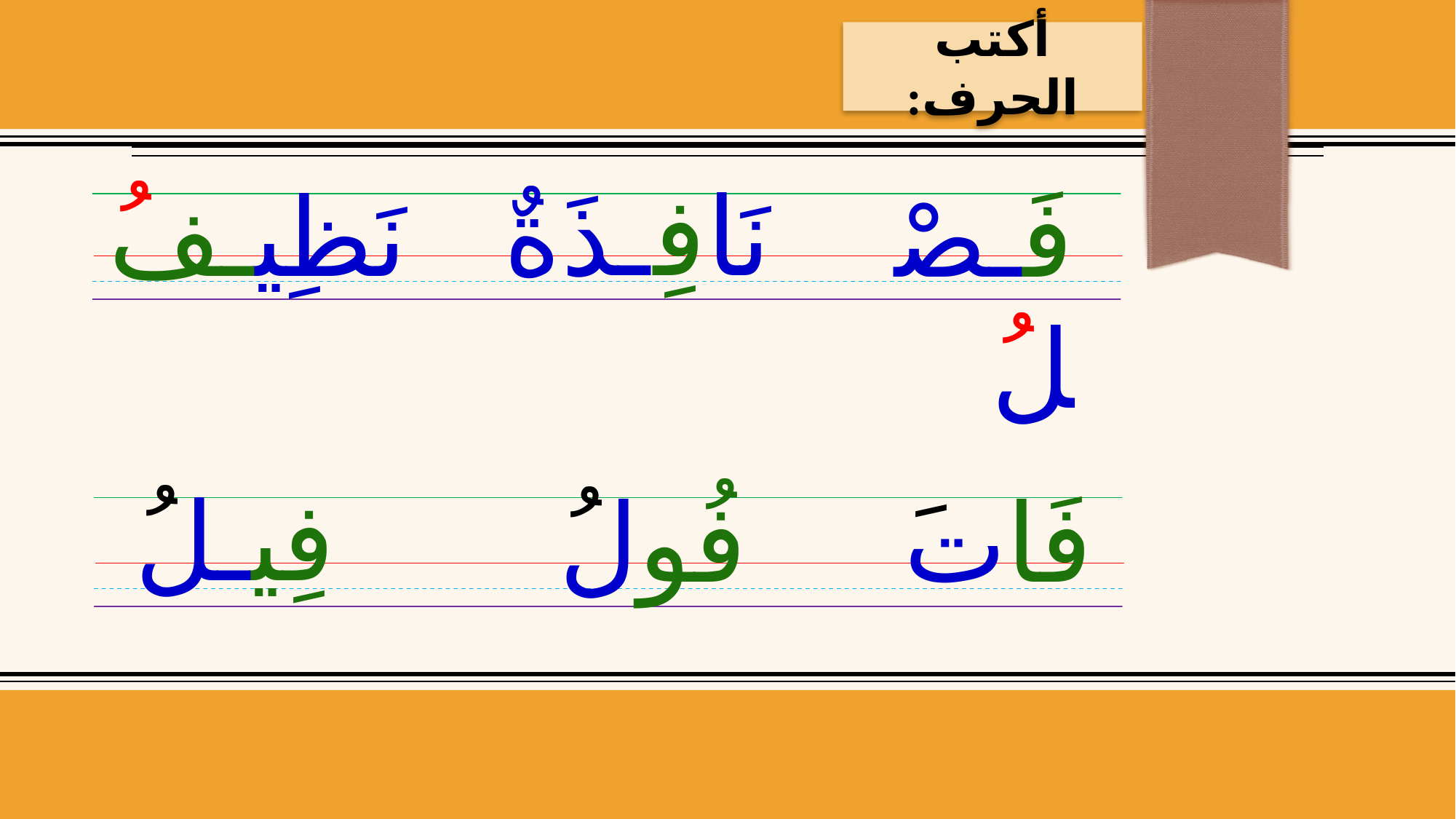

أكتب الحرف:
نَافِـذَةٌ
نَظِيـفُ
فَـصْلُ
فِيـلُ
فُولُ
فَاتَ